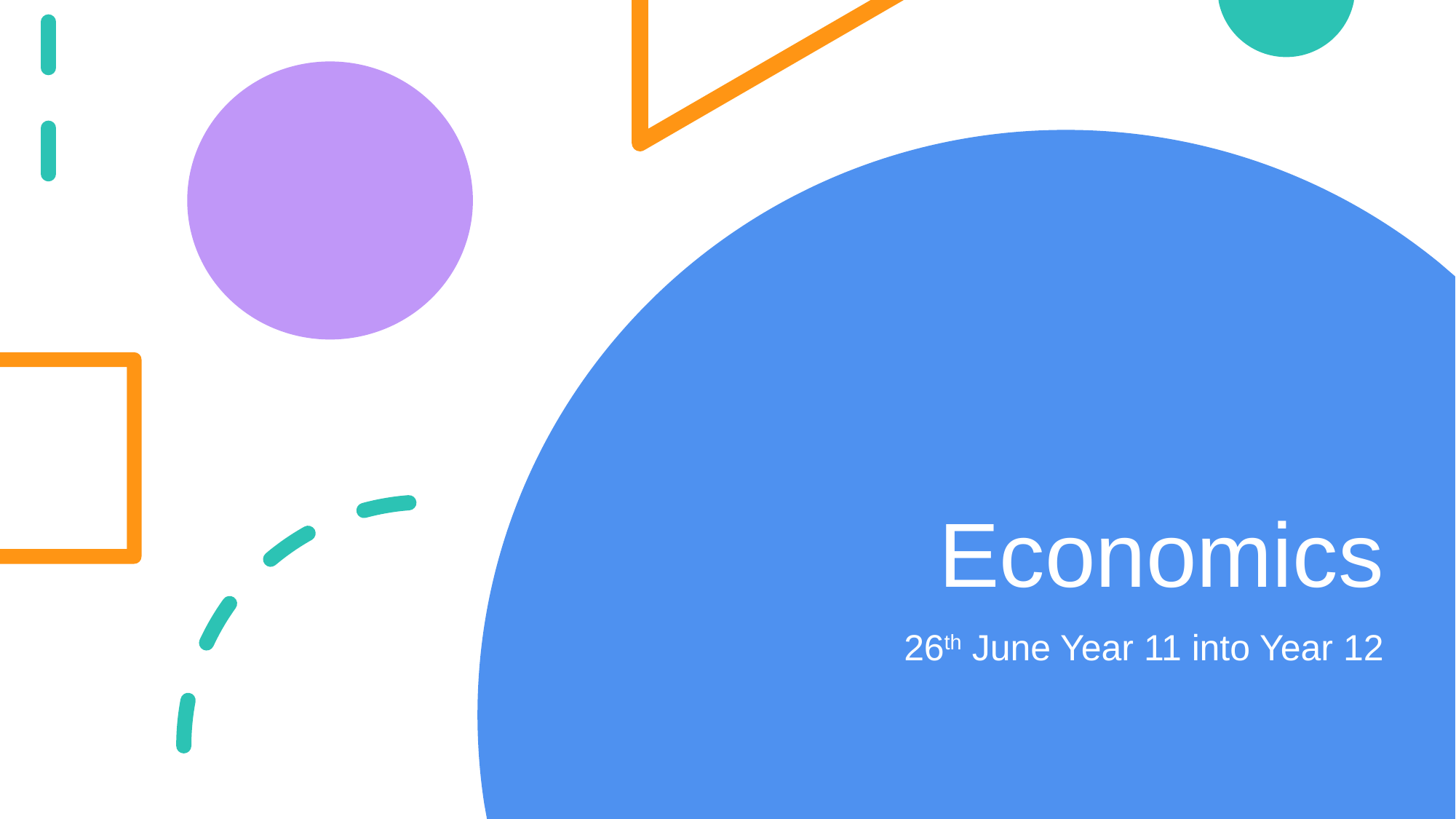

# Economics
26th June Year 11 into Year 12